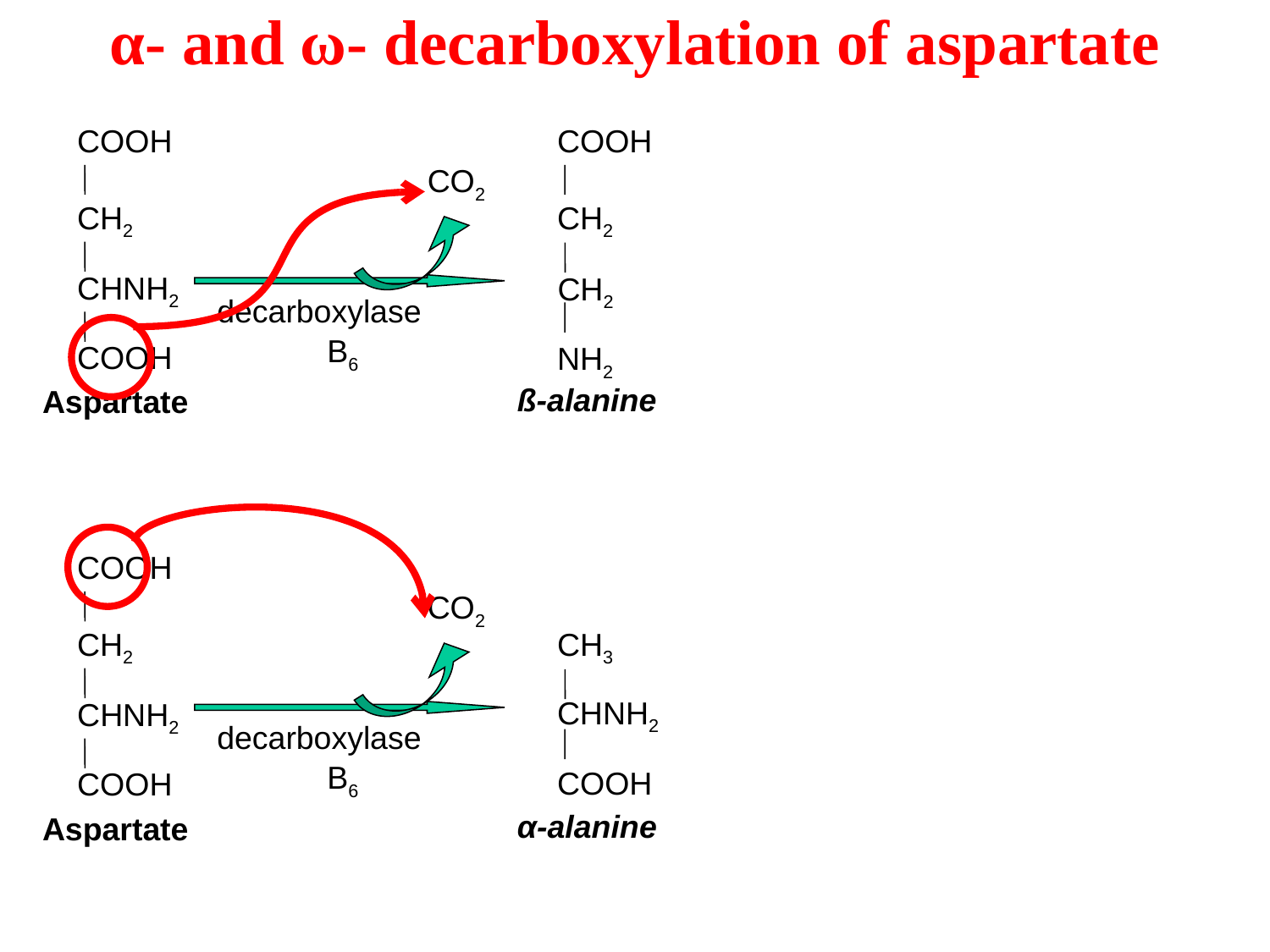

# α- and ω- decarboxylation of aspartate
COOH
COOH
CO2

CH2
CH2

CHNH2
CH2

decarboxylase

B6
COOH
NH2
ß-alanine
Aspartate

COOH
CO2

CH2
CH3

CHNH2
CHNH2

decarboxylase

B6
COOH
COOH
α-alanine
Aspartate